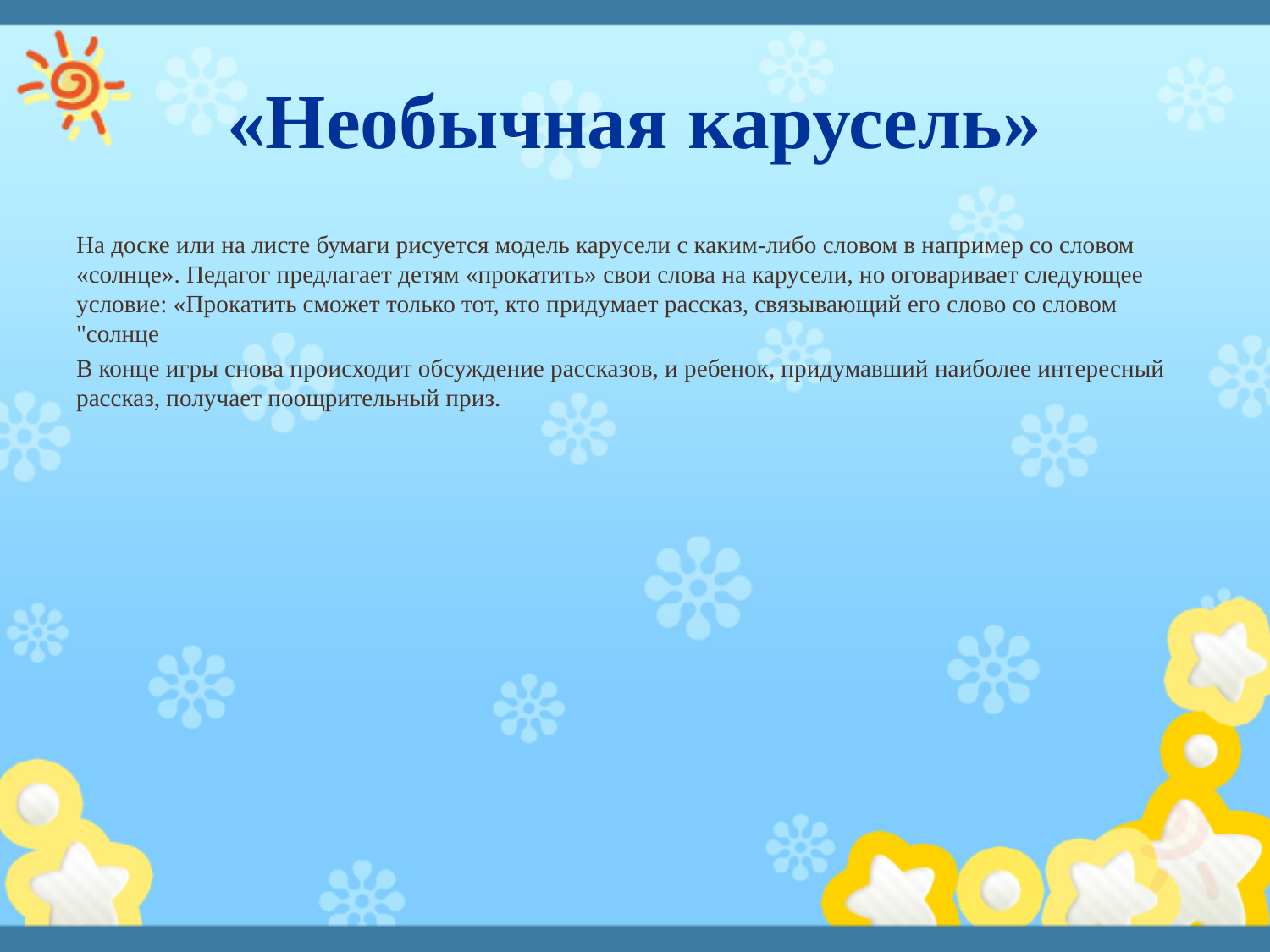

# «Необычная карусель»
На доске или на листе бумаги рисуется модель карусели с каким-либо словом в например со словом «солнце». Педагог предлагает детям «прокатить» свои слова на карусели, но оговаривает следующее условие: «Прокатить сможет только тот, кто придумает рассказ, связывающий его слово со словом "солнце
В конце игры снова происходит обсуждение рассказов, и ребенок, придумавший наиболее интересный рассказ, получает поощрительный приз.